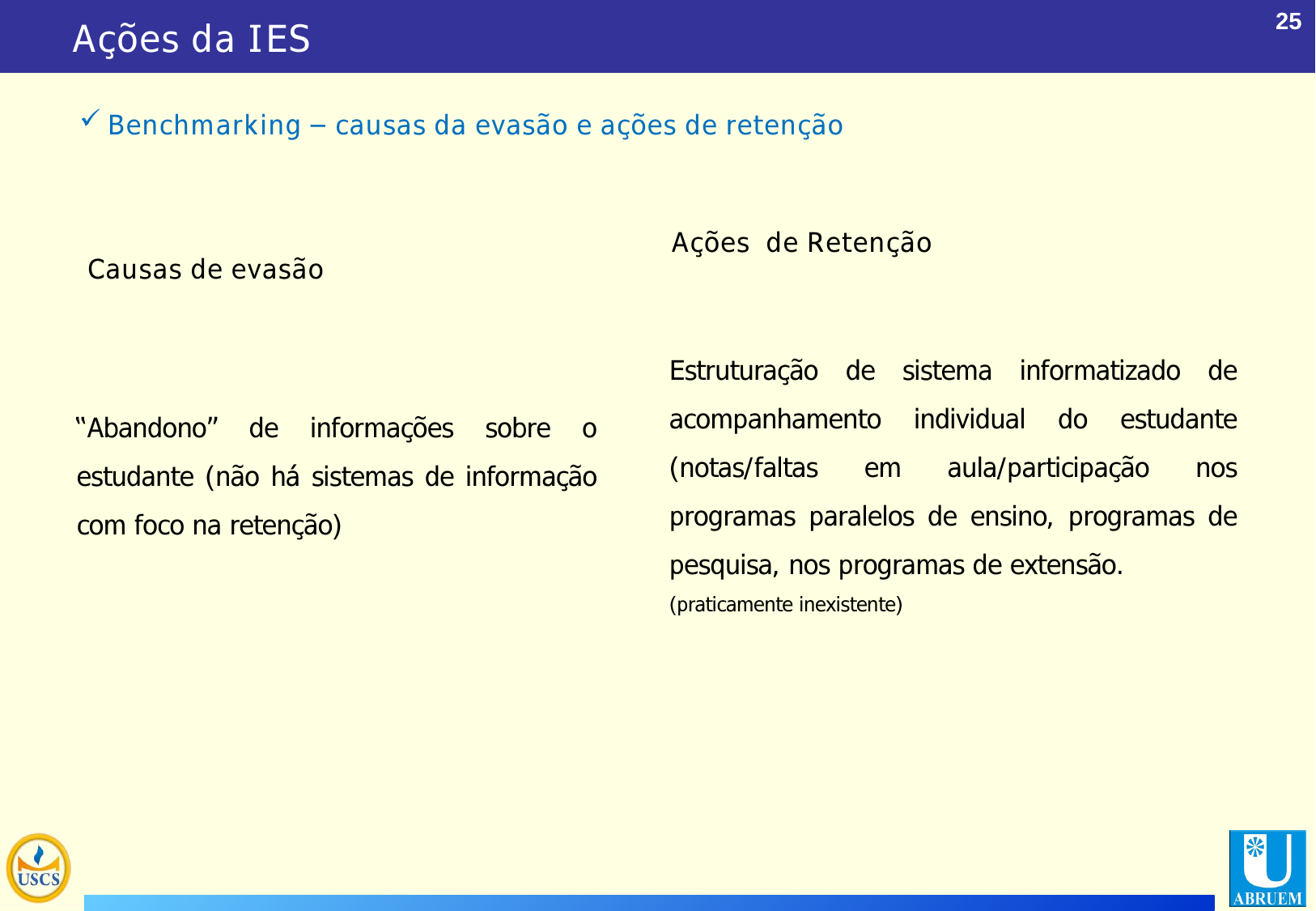

Ações da IES
Benchmarking – causas da evasão e ações de retenção

Causas de evasão
Ações  de Retenção
Estruturação de sistema informatizado de acompanhamento individual do estudante (notas/faltas em aula/participação nos programas paralelos de ensino, programas de pesquisa, nos programas de extensão.
(praticamente inexistente)
“Abandono” de informações sobre o estudante (não há sistemas de informação com foco na retenção)